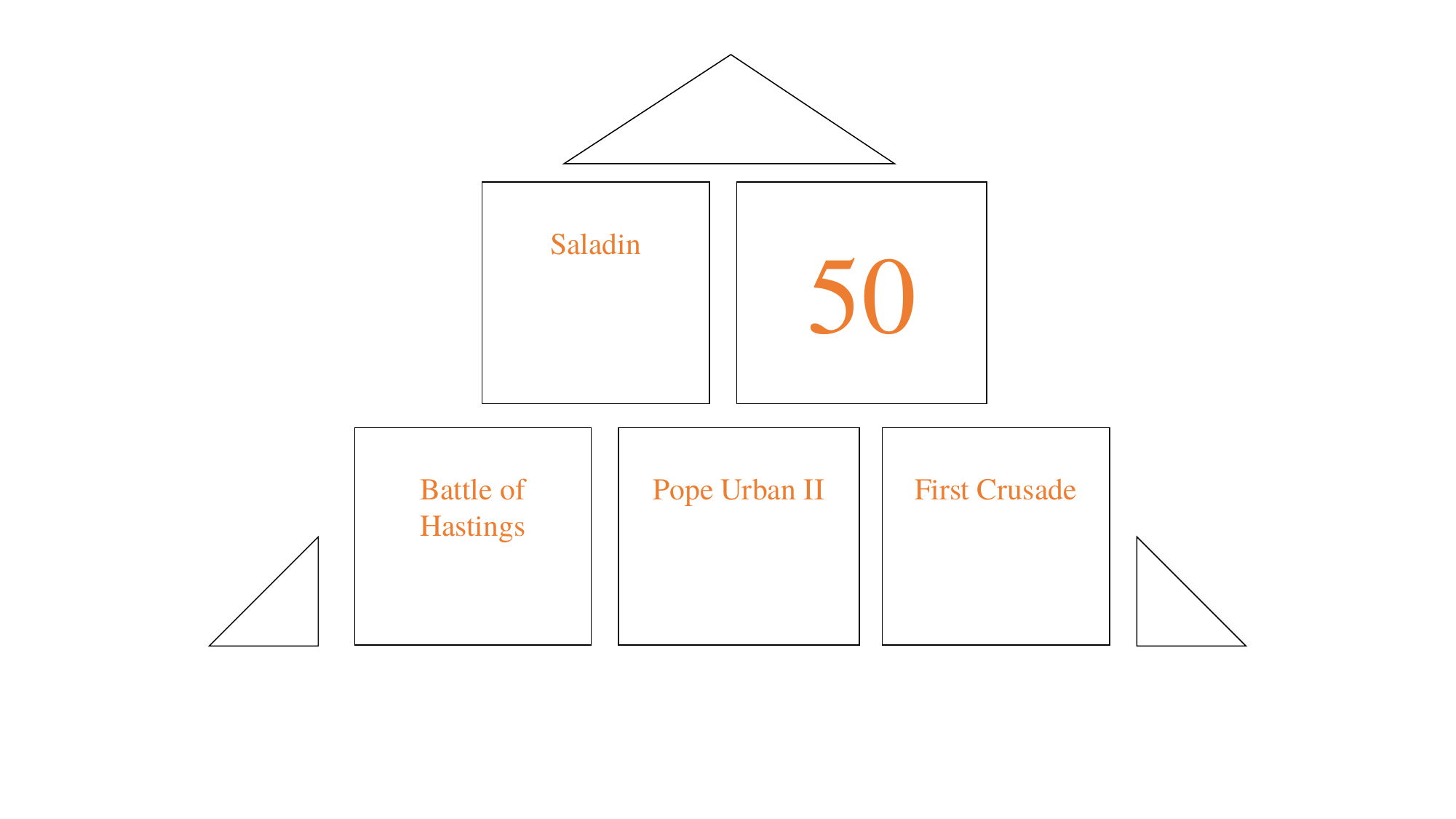

Saladin

50

Battle of Hastings

Pope Urban II

First Crusade